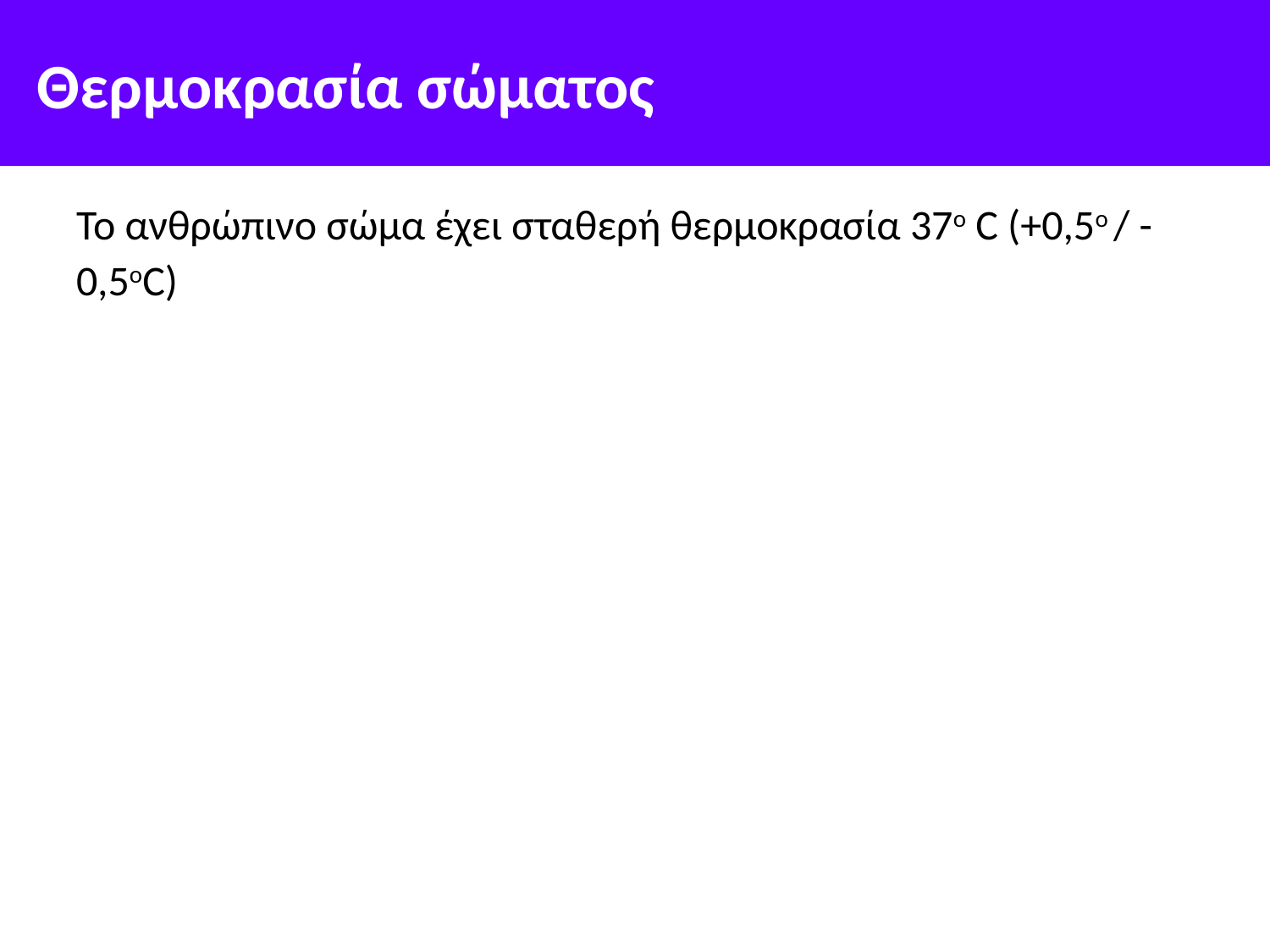

# Θερμοκρασία σώματος
Το ανθρώπινο σώμα έχει σταθερή θερμοκρασία 37ο C (+0,5ο / -0,5οC)